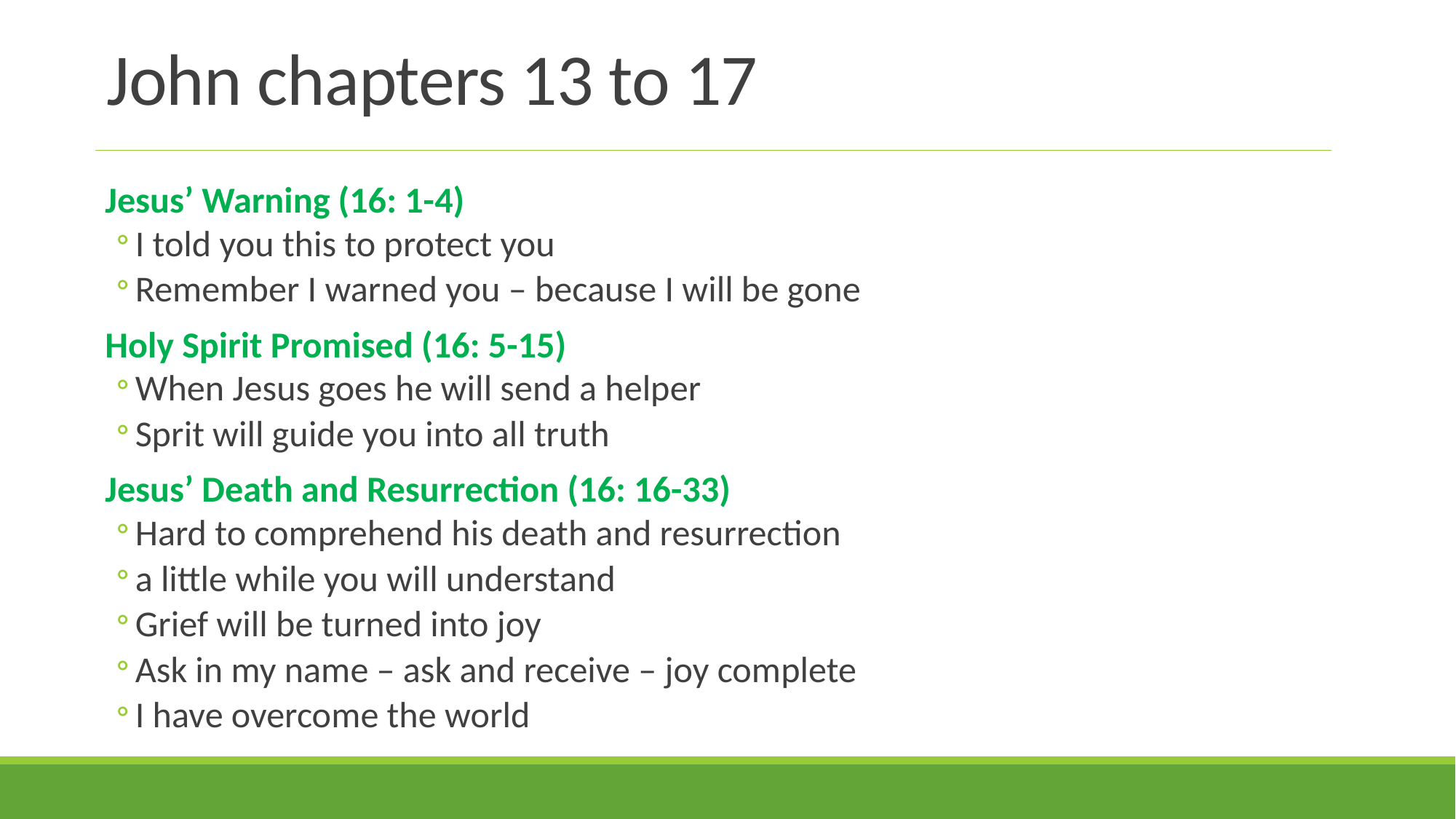

# John chapters 13 to 17
Jesus’ Warning (16: 1-4)
I told you this to protect you
Remember I warned you – because I will be gone
Holy Spirit Promised (16: 5-15)
When Jesus goes he will send a helper
Sprit will guide you into all truth
Jesus’ Death and Resurrection (16: 16-33)
Hard to comprehend his death and resurrection
a little while you will understand
Grief will be turned into joy
Ask in my name – ask and receive – joy complete
I have overcome the world